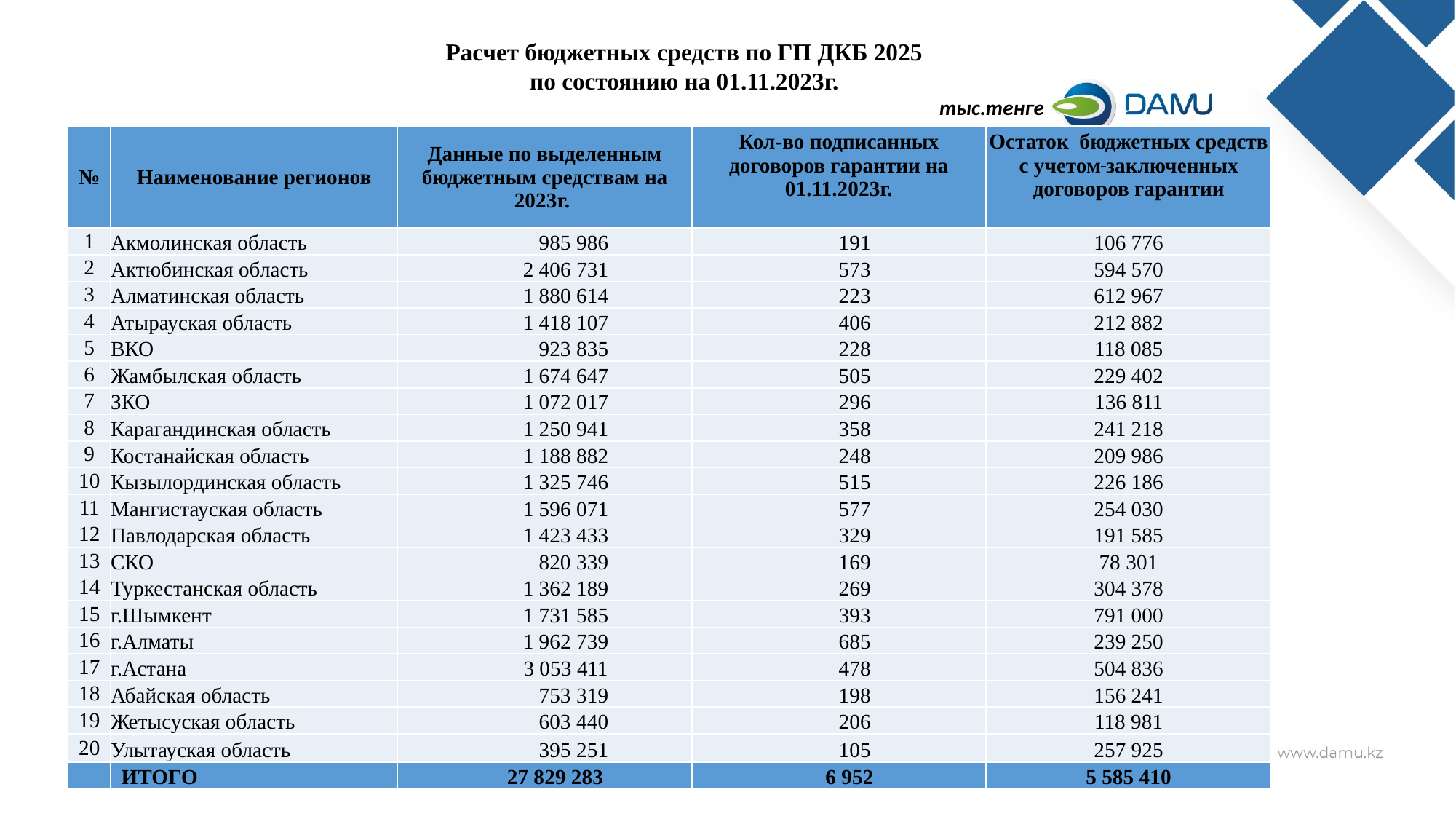

Расчет бюджетных средств по ГП ДКБ 2025
по состоянию на 01.11.2023г.
                                                                                                                                  тыс.тенге
| № | Наименование регионов | Данные по выделенным бюджетным средствам на 2023г. | Кол-во подписанных договоров гарантии на 01.11.2023г. | Остаток бюджетных средств с учетом заключенных договоров гарантии |
| --- | --- | --- | --- | --- |
| 1 | Акмолинская область | 985 986 | 191 | 106 776 |
| 2 | Актюбинская область | 2 406 731 | 573 | 594 570 |
| 3 | Алматинская область | 1 880 614 | 223 | 612 967 |
| 4 | Атырауская область | 1 418 107 | 406 | 212 882 |
| 5 | ВКО | 923 835 | 228 | 118 085 |
| 6 | Жамбылская область | 1 674 647 | 505 | 229 402 |
| 7 | ЗКО | 1 072 017 | 296 | 136 811 |
| 8 | Карагандинская область | 1 250 941 | 358 | 241 218 |
| 9 | Костанайская область | 1 188 882 | 248 | 209 986 |
| 10 | Кызылординская область | 1 325 746 | 515 | 226 186 |
| 11 | Мангистауская область | 1 596 071 | 577 | 254 030 |
| 12 | Павлодарская область | 1 423 433 | 329 | 191 585 |
| 13 | СКО | 820 339 | 169 | 78 301 |
| 14 | Туркестанская область | 1 362 189 | 269 | 304 378 |
| 15 | г.Шымкент | 1 731 585 | 393 | 791 000 |
| 16 | г.Алматы | 1 962 739 | 685 | 239 250 |
| 17 | г.Астана | 3 053 411 | 478 | 504 836 |
| 18 | Абайская область | 753 319 | 198 | 156 241 |
| 19 | Жетысуская область | 603 440 | 206 | 118 981 |
| 20 | Улытауская область | 395 251 | 105 | 257 925 |
|  | ИТОГО | 27 829 283 | 6 952 | 5 585 410 |